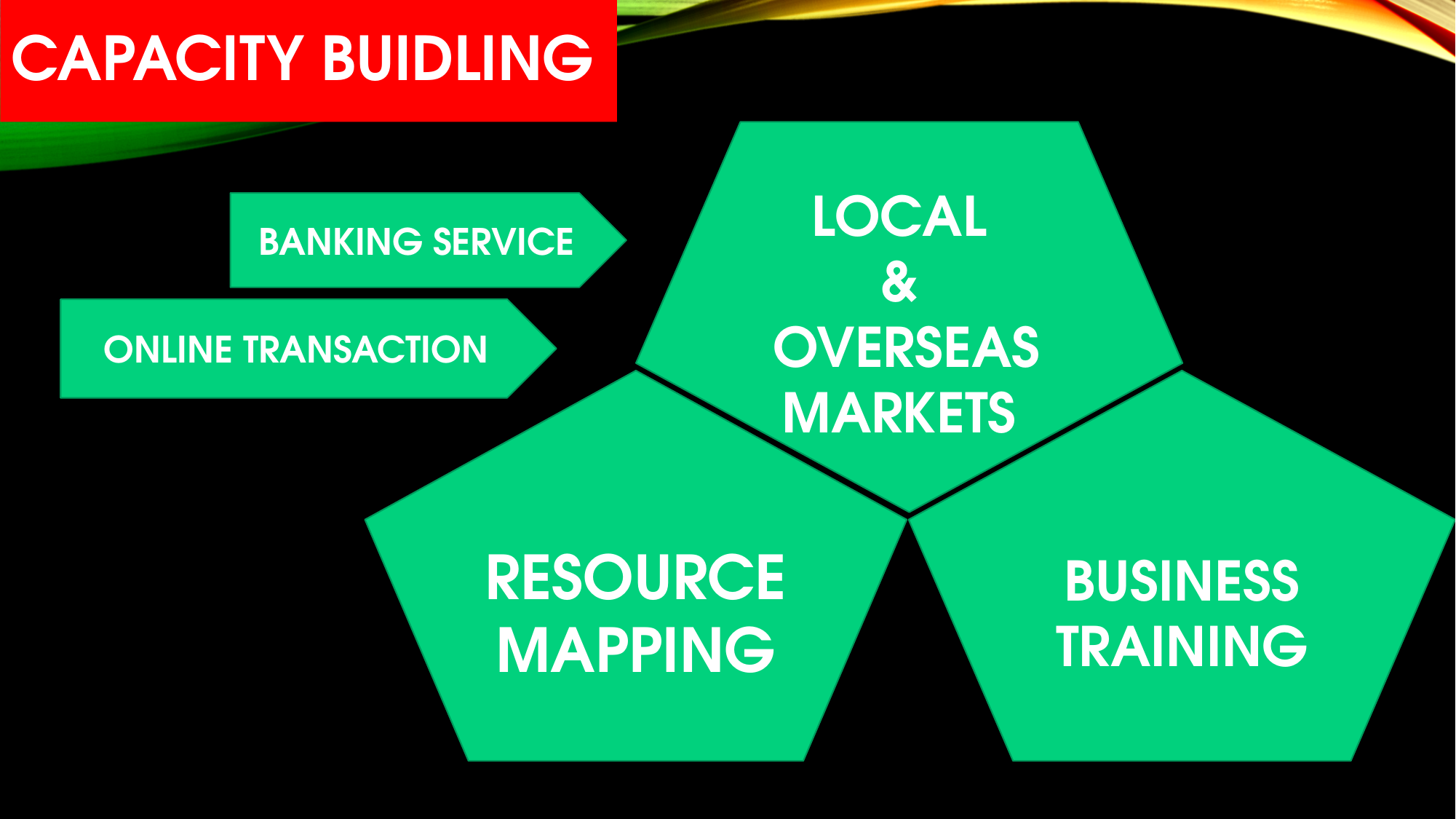

# CAPACITY BUIDLING

LOCAL
&
OVERSEAS MARKETS
BANKING SERVICE
ONLINE TRANSACTION
RESOURCE MAPPING
BUSINESS TRAINING